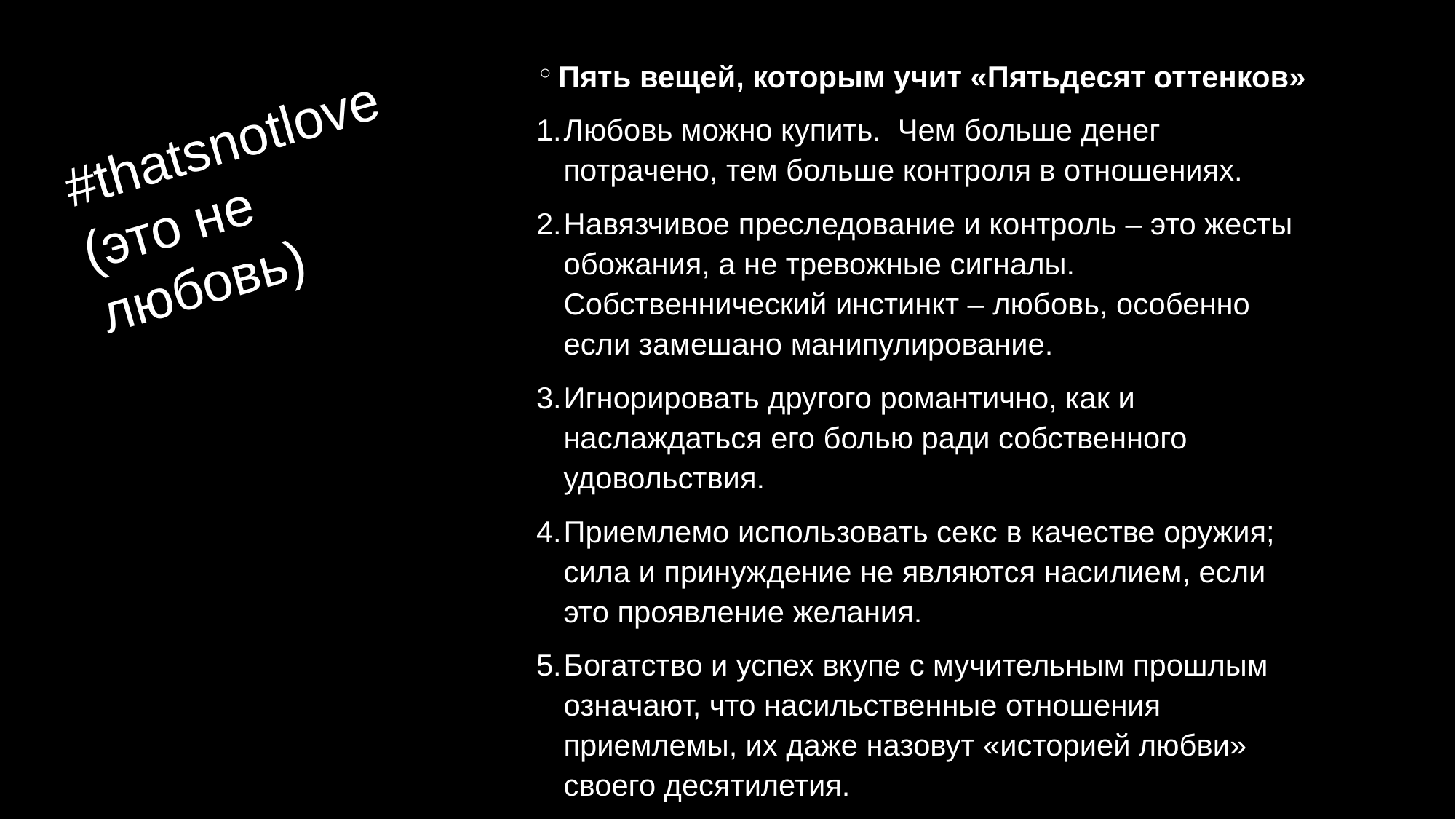

Пять вещей, которым учит «Пятьдесят оттенков»
Любовь можно купить.  Чем больше денег потрачено, тем больше контроля в отношениях.
Навязчивое преследование и контроль – это жесты обожания, а не тревожные сигналы. Собственнический инстинкт – любовь, особенно если замешано манипулирование.
Игнорировать другого романтично, как и наслаждаться его болью ради собственного удовольствия.
Приемлемо использовать секс в качестве оружия; сила и принуждение не являются насилием, если это проявление желания.
Богатство и успех вкупе с мучительным прошлым означают, что насильственные отношения приемлемы, их даже назовут «историей любви» своего десятилетия.
#thatsnotlove
(это не любовь)